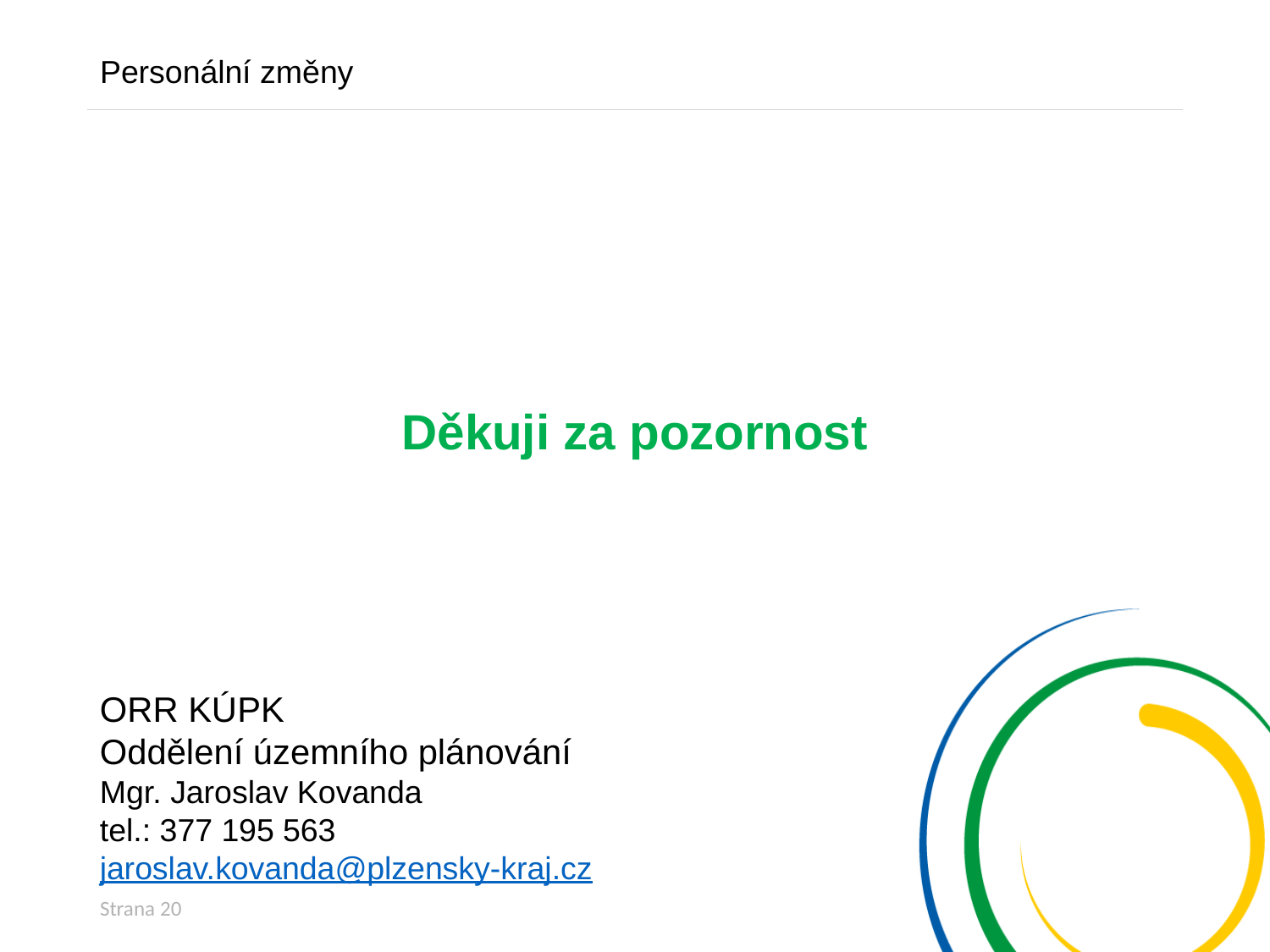

Personální změny
# Děkuji za pozornost
ORR KÚPK
Oddělení územního plánování
Mgr. Jaroslav Kovanda
tel.: 377 195 563
jaroslav.kovanda@plzensky-kraj.cz
Strana 20